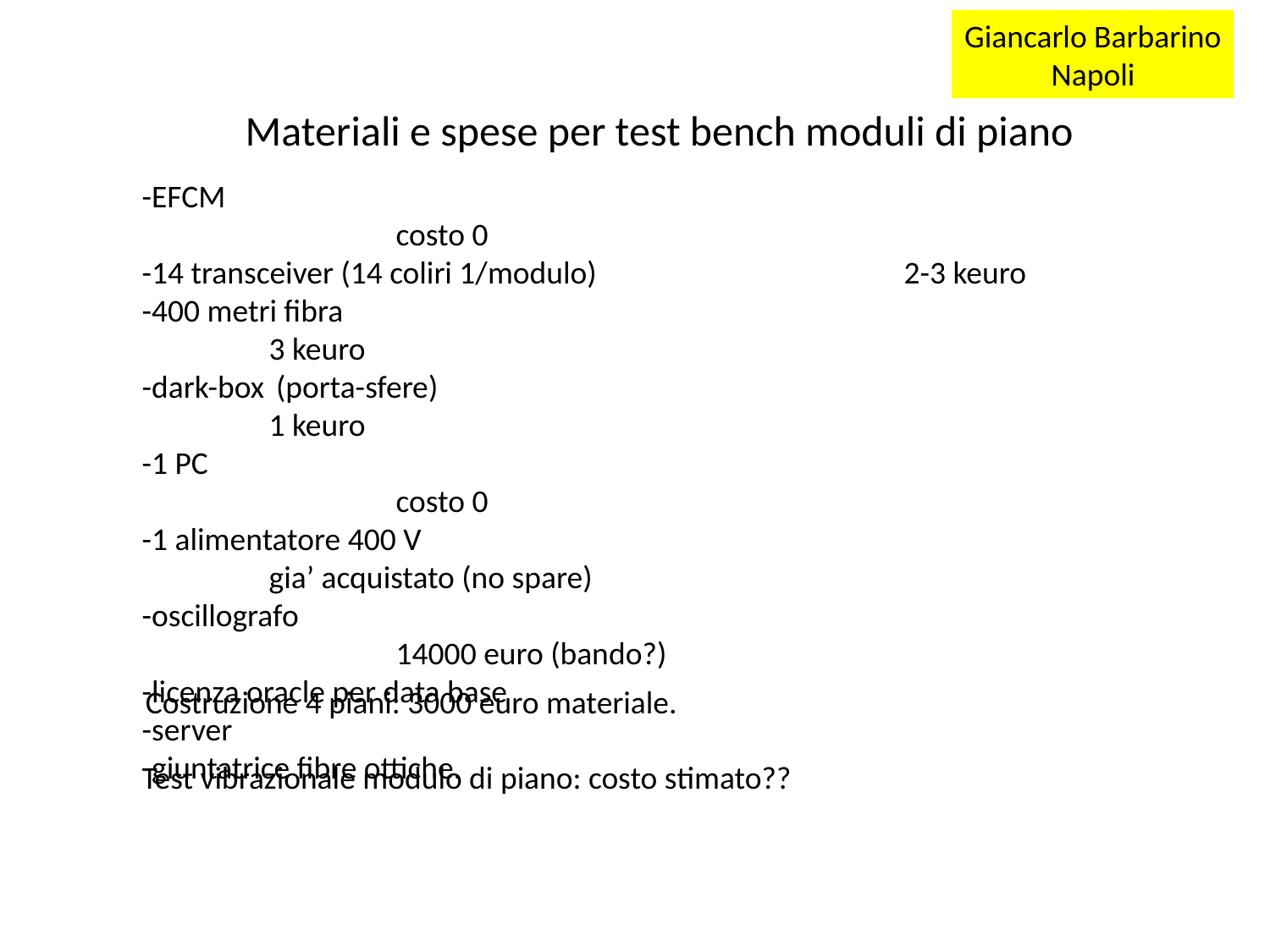

Giancarlo Barbarino
Napoli
Materiali e spese per test bench moduli di piano
-EFCM									costo 0
-14 transceiver (14 coliri 1/modulo)			2-3 keuro
-400 metri fibra							3 keuro
-dark-box	 (porta-sfere)						1 keuro
-1 PC									costo 0
-1 alimentatore 400 V						gia’ acquistato (no spare)
-oscillografo 								14000 euro (bando?)
-licenza oracle per data base
-server
-giuntatrice fibre ottiche.
Costruzione 4 piani: 3000 euro materiale.
Test vibrazionale modulo di piano: costo stimato??